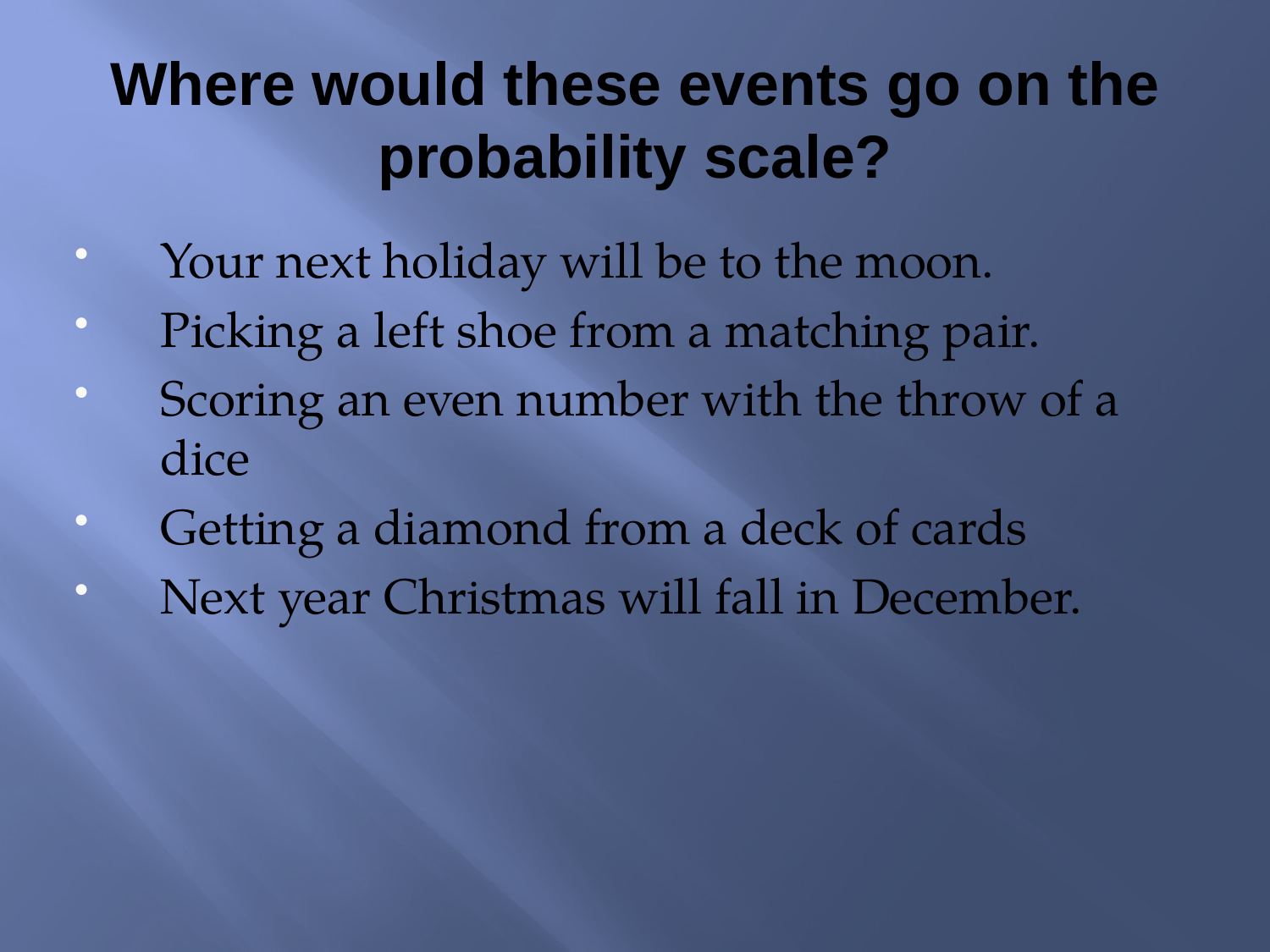

# Where would these events go on the probability scale?
Your next holiday will be to the moon.
Picking a left shoe from a matching pair.
Scoring an even number with the throw of a dice
Getting a diamond from a deck of cards
Next year Christmas will fall in December.